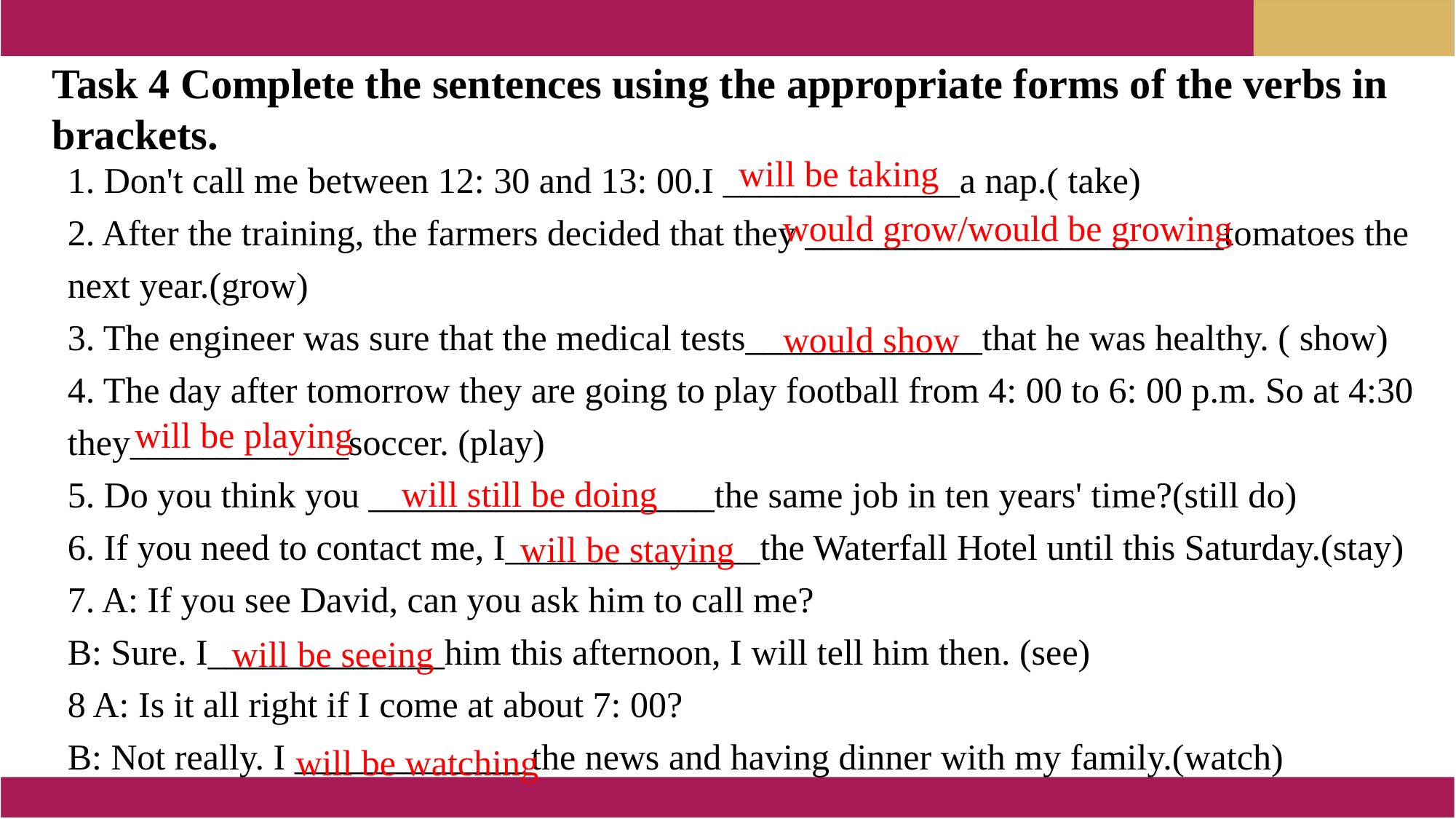

Task 4 Complete the sentences using the appropriate forms of the verbs in brackets.

1. Don't call me between 12: 30 and 13: 00.I _____________a nap.( take)
2. After the training, the farmers decided that they _______________________tomatoes the next year.(grow)
3. The engineer was sure that the medical tests_____________that he was healthy. ( show)
4. The day after tomorrow they are going to play football from 4: 00 to 6: 00 p.m. So at 4:30 they____________soccer. (play)
5. Do you think you ___________________the same job in ten years' time?(still do)
6. If you need to contact me, I______________the Waterfall Hotel until this Saturday.(stay)
7. A: If you see David, can you ask him to call me?
B: Sure. I_____________him this afternoon, I will tell him then. (see)
8 A: Is it all right if I come at about 7: 00?
B: Not really. I _____________the news and having dinner with my family.(watch)
will be taking
would grow/would be growing
would show
will be playing
 will still be doing
 will be staying
  will be seeing
 will be watching